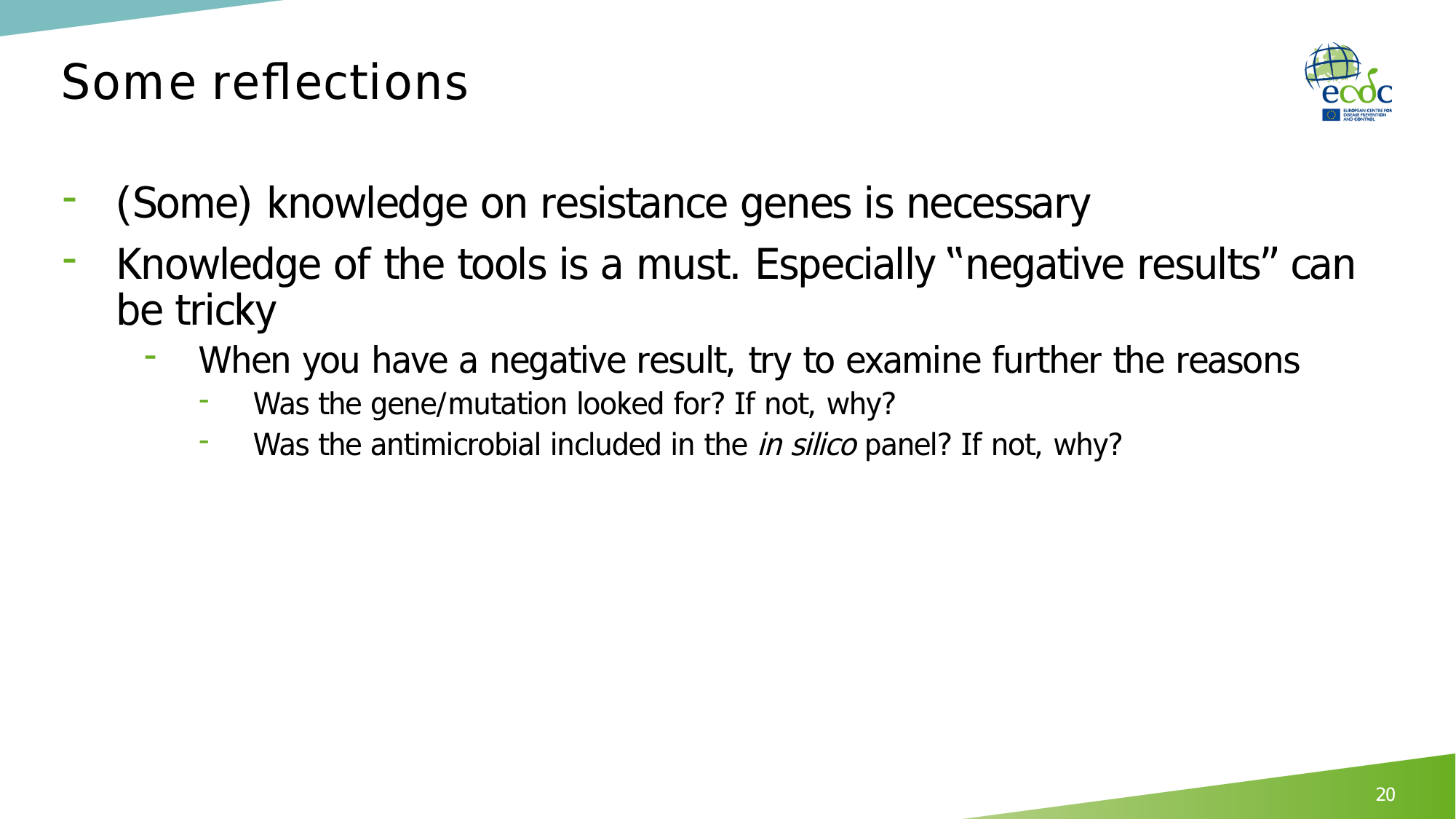

# Some reflections
(Some) knowledge on resistance genes is necessary
Knowledge of the tools is a must. Especially “negative results” can be tricky
When you have a negative result, try to examine further the reasons
Was the gene/mutation looked for? If not, why?
Was the antimicrobial included in the in silico panel? If not, why?

20